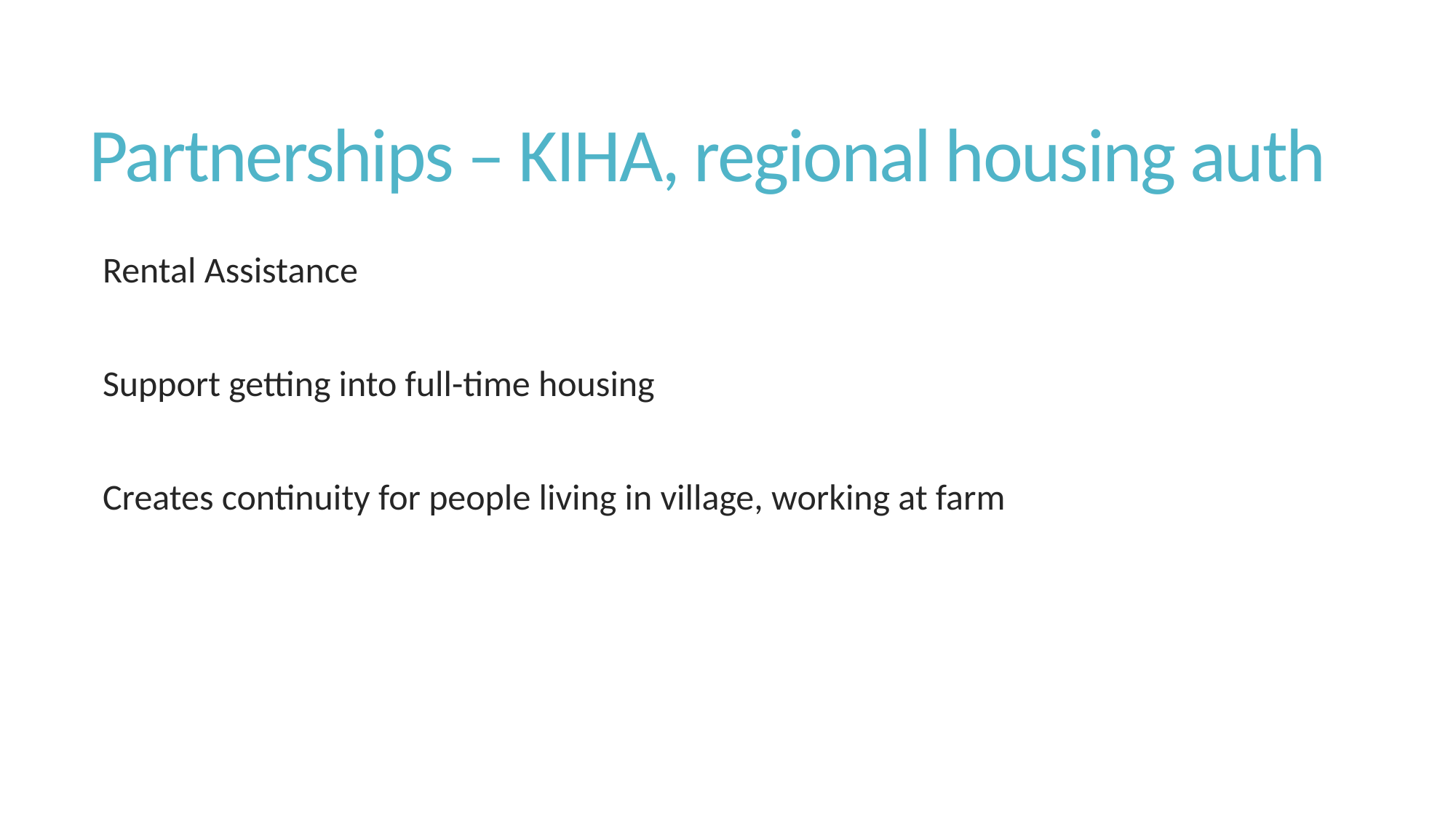

# Partnerships – KIHA, regional housing auth
Rental Assistance

Support getting into full-time housing

Creates continuity for people living in village, working at farm